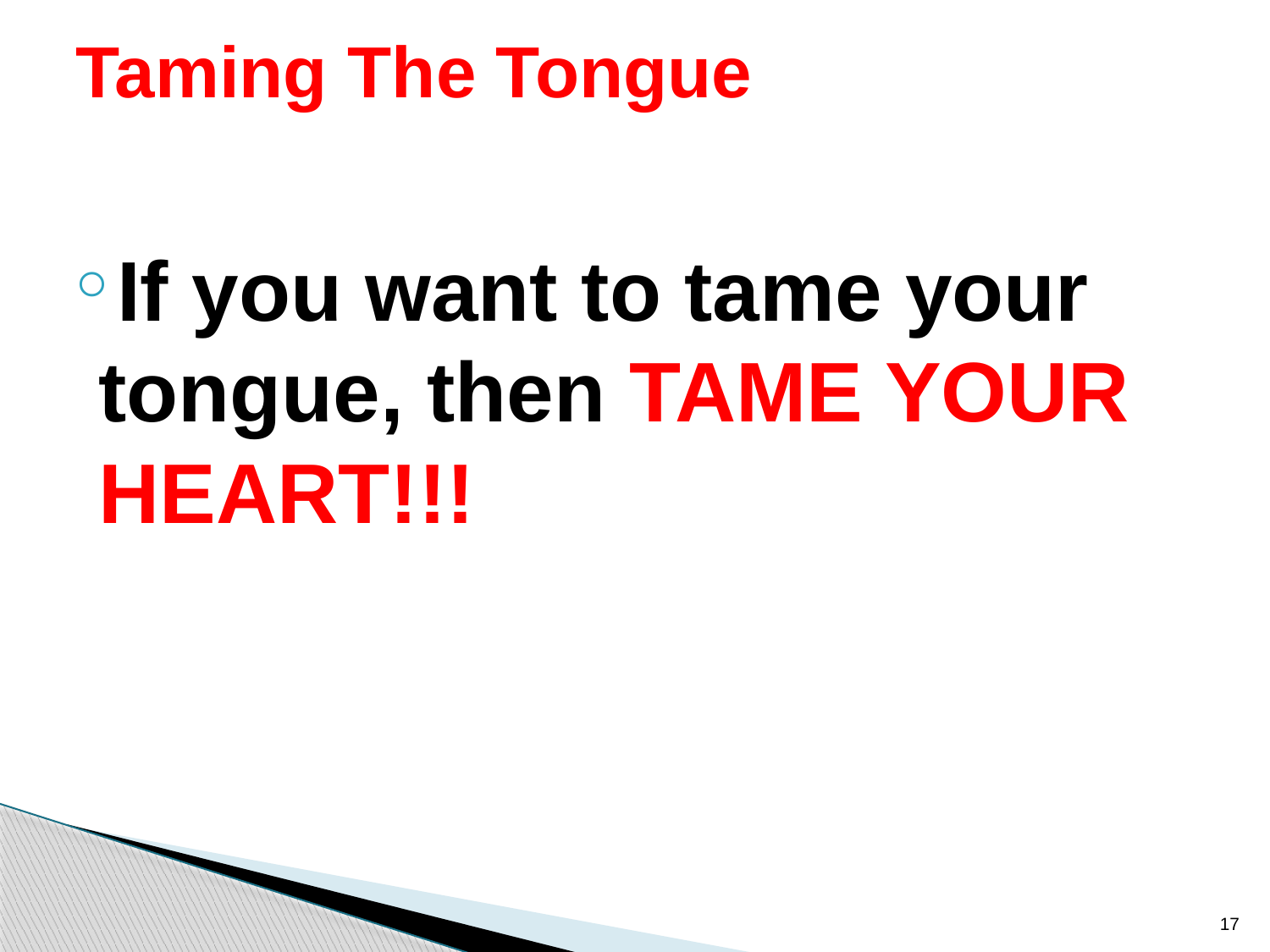

# Taming The Tongue

If you want to tame your tongue, then TAME YOUR HEART!!!
17